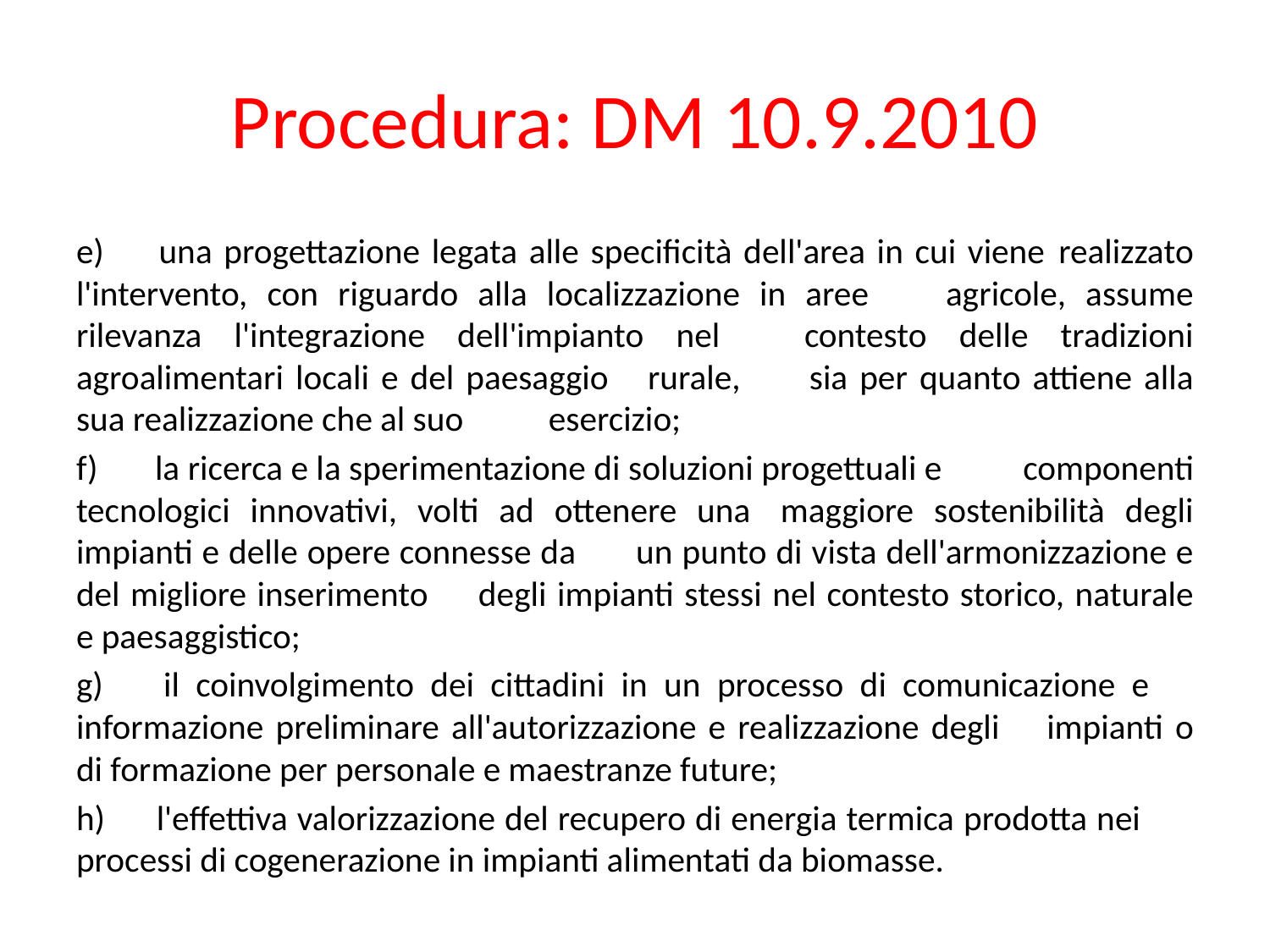

# Procedura: DM 10.9.2010
e) 	una progettazione legata alle specificità dell'area in cui viene 	realizzato l'intervento, con riguardo alla localizzazione in aree 	agricole, assume rilevanza l'integrazione dell'impianto nel 	contesto delle tradizioni agroalimentari locali e del paesaggio 	rurale, 	sia per quanto attiene alla sua realizzazione che al suo 	esercizio;
f) 	la ricerca e la sperimentazione di soluzioni progettuali e 	componenti tecnologici innovativi, volti ad ottenere una 	maggiore sostenibilità degli impianti e delle opere connesse da 	un punto di vista dell'armonizzazione e del migliore inserimento 	degli impianti stessi nel contesto storico, naturale e paesaggistico;
g) 	il coinvolgimento dei cittadini in un processo di comunicazione e 	informazione preliminare all'autorizzazione e realizzazione degli 	impianti o di formazione per personale e maestranze future;
h) 	l'effettiva valorizzazione del recupero di energia termica prodotta nei 	processi di cogenerazione in impianti alimentati da biomasse.